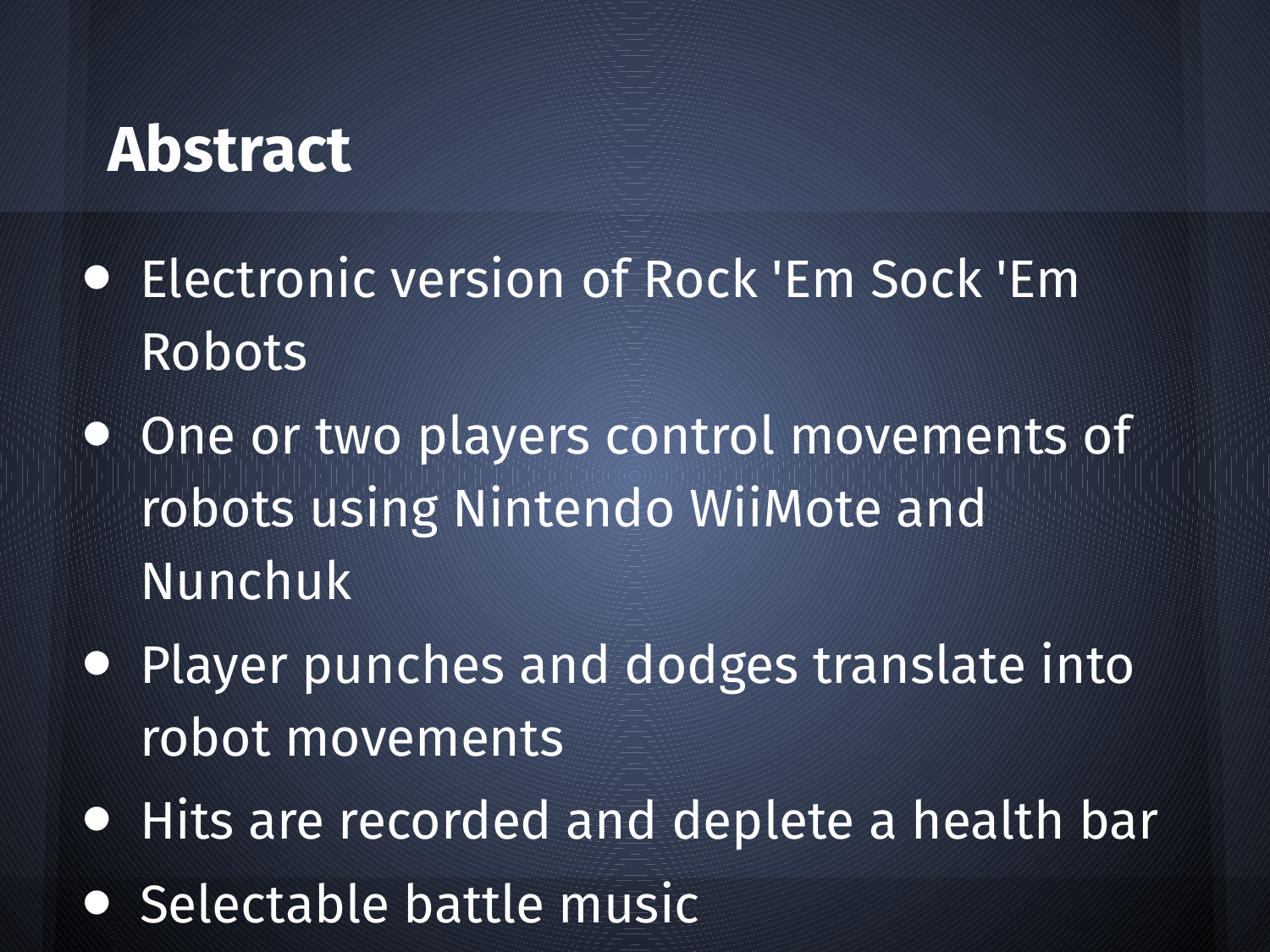

# Abstract
Electronic version of Rock 'Em Sock 'Em Robots
One or two players control movements of robots using Nintendo WiiMote and Nunchuk
Player punches and dodges translate into robot movements
Hits are recorded and deplete a health bar
Selectable battle music